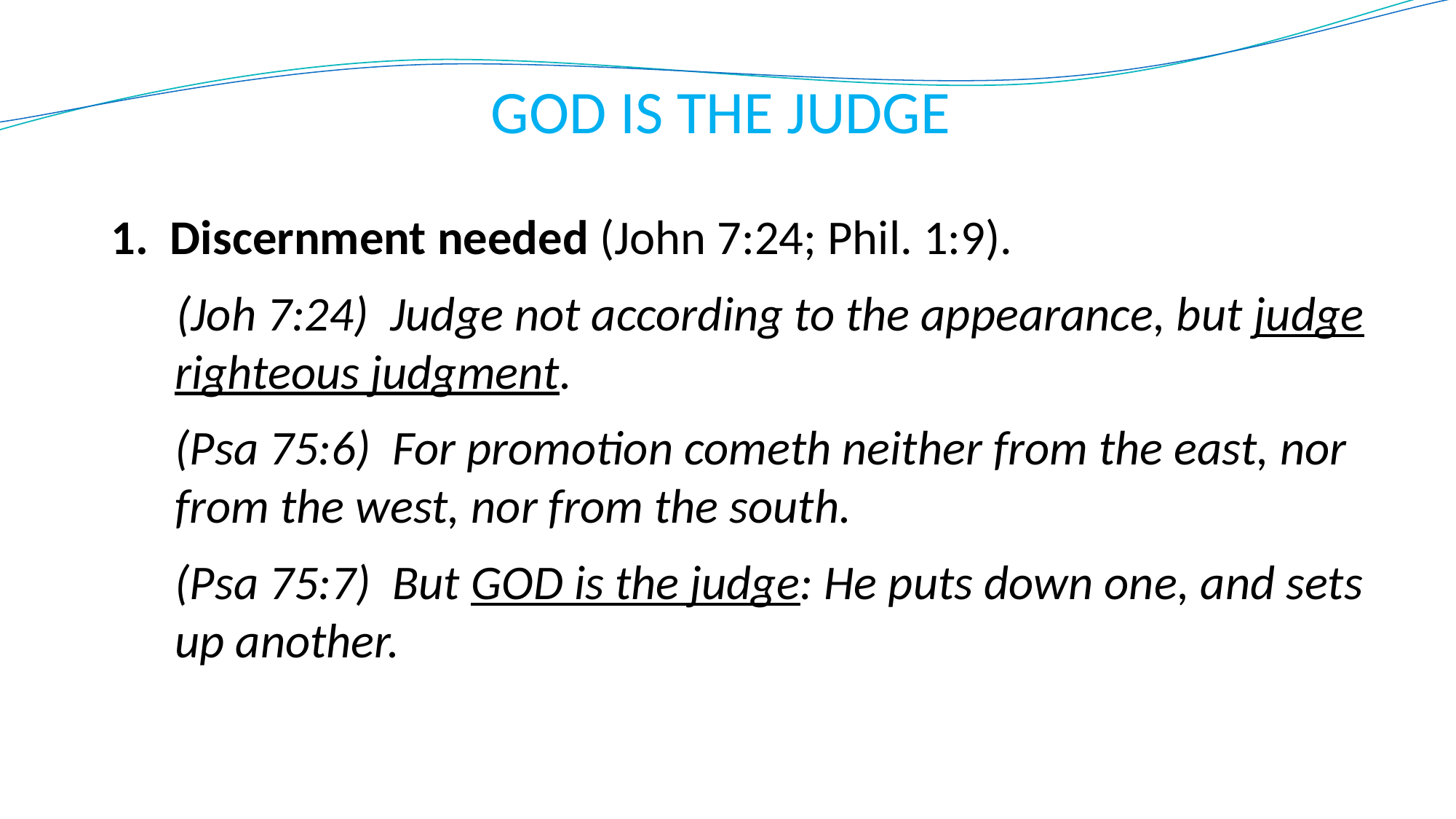

# GOD IS THE JUDGE
1.  Discernment needed (John 7:24; Phil. 1:9).
      (Joh 7:24)  Judge not according to the appearance, but judge righteous judgment.
	(Psa 75:6)  For promotion cometh neither from the east, nor from the west, nor from the south.
	(Psa 75:7)  But GOD is the judge: He puts down one, and sets up another.